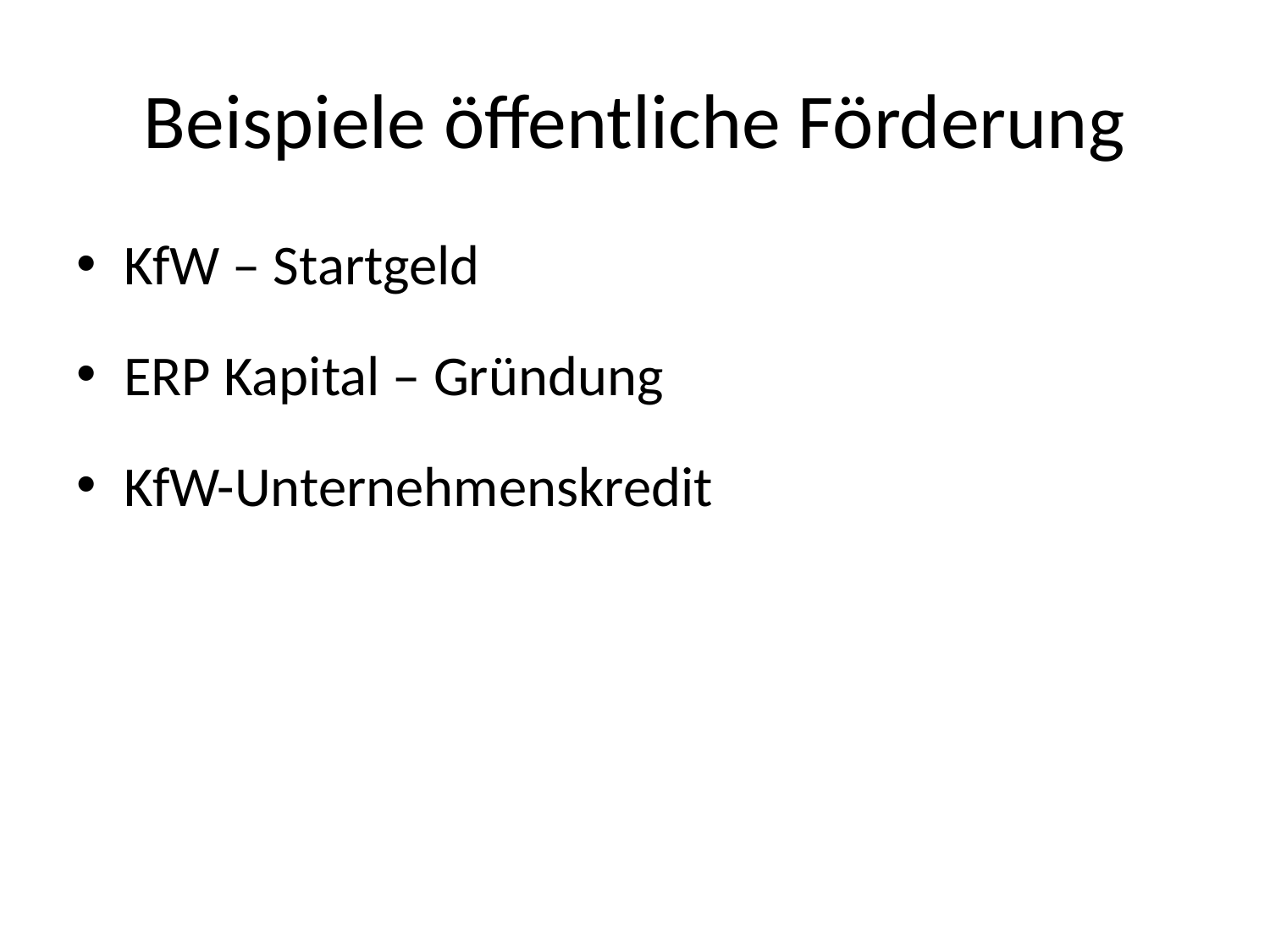

# Beispiele öffentliche Förderung
KfW – Startgeld
ERP Kapital – Gründung
KfW-Unternehmenskredit